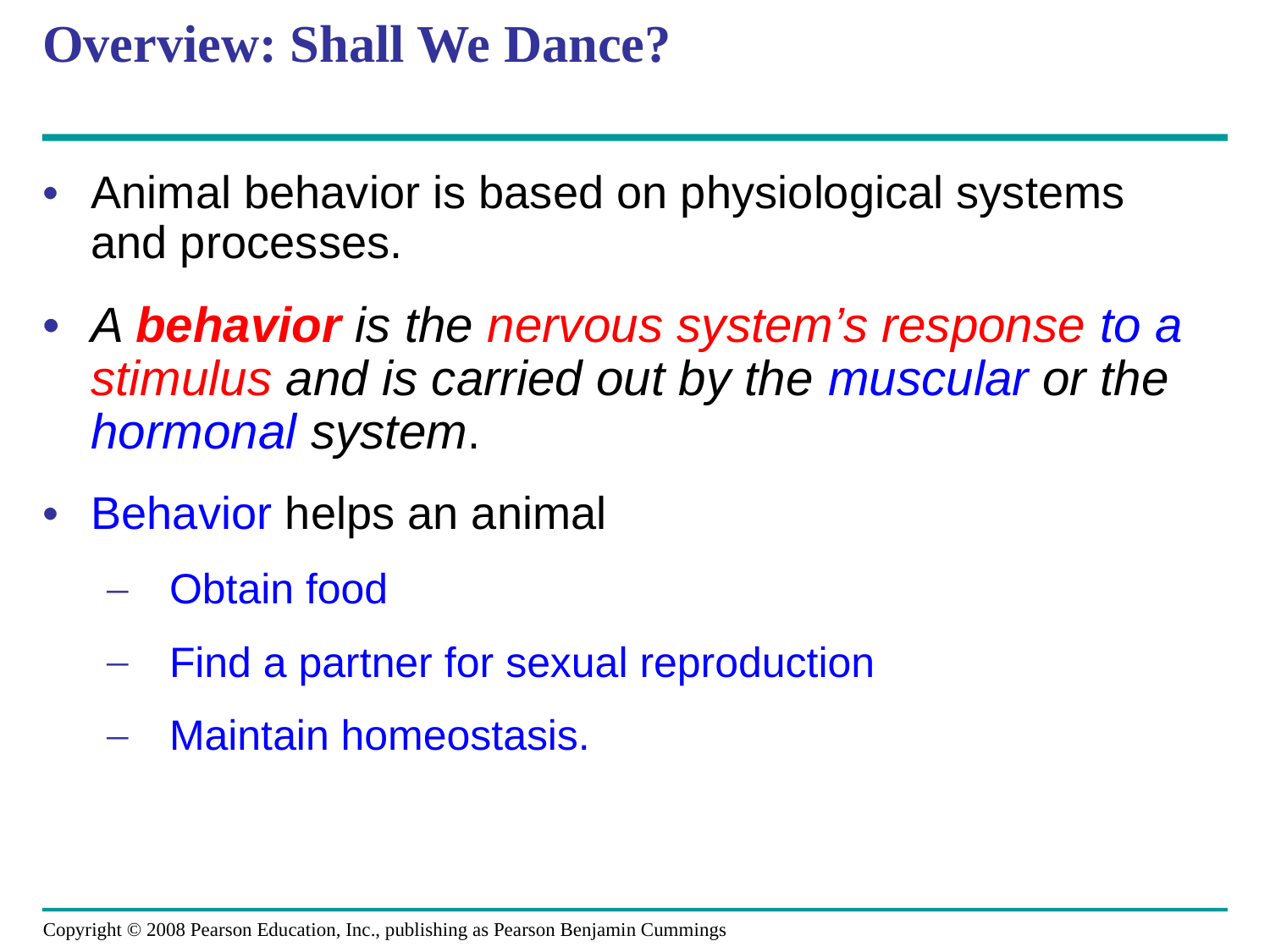

# Overview: Shall We Dance?
Animal behavior is based on physiological systems and processes.
A behavior is the nervous system’s response to a stimulus and is carried out by the muscular or the hormonal system.
Behavior helps an animal
Obtain food
Find a partner for sexual reproduction
Maintain homeostasis.